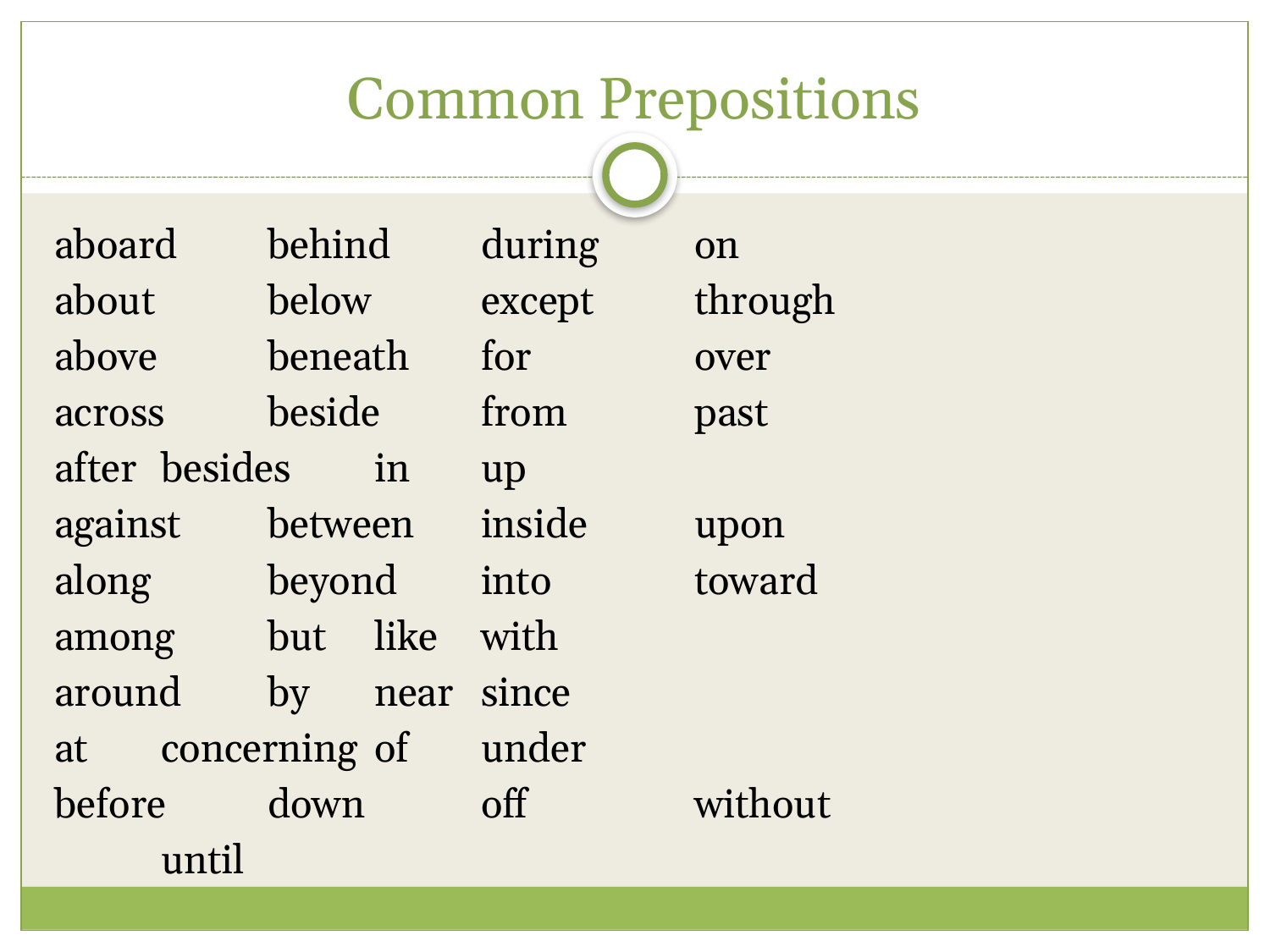

# Common Prepositions
aboard 	behind 		during 	on
about 		below 			except 		through
above 		beneath 		for 		over
across 		beside 			from 		past
after 		besides 		in 		up
against 	between 		inside 		upon
along 		beyond 		into 		toward
among 	but 			like 		with
around 	by 			near 		since
at 		concerning 		of 		under
before 		down 			off 		without
							until